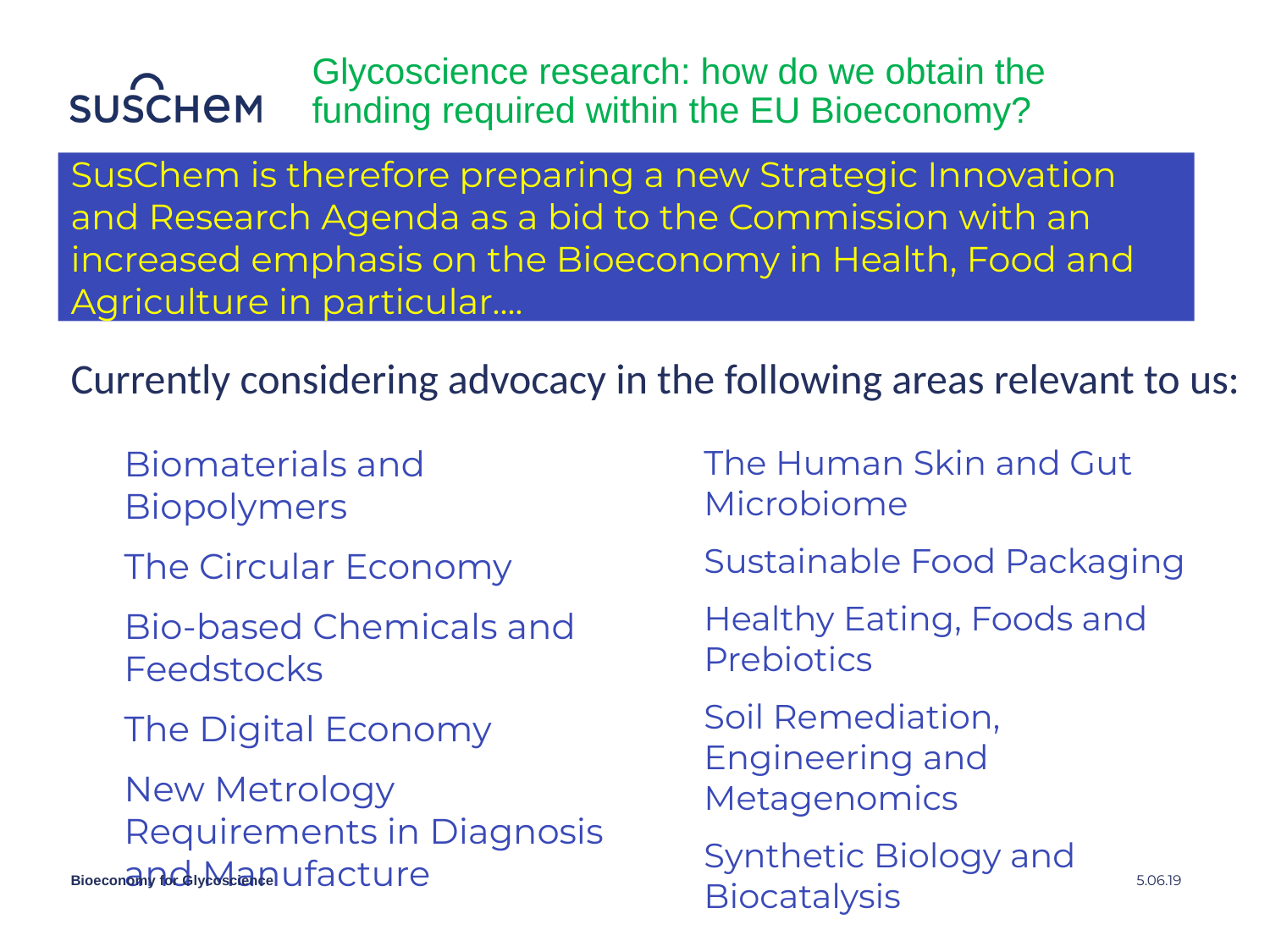

# Glycoscience research: how do we obtain the funding required within the EU Bioeconomy?
SusChem is therefore preparing a new Strategic Innovation and Research Agenda as a bid to the Commission with an increased emphasis on the Bioeconomy in Health, Food and Agriculture in particular….

Currently considering advocacy in the following areas relevant to us:
The Human Skin and Gut Microbiome
Sustainable Food Packaging
Healthy Eating, Foods and Prebiotics
Soil Remediation, Engineering and Metagenomics
Synthetic Biology and Biocatalysis

Biomaterials and Biopolymers
The Circular Economy
Bio-based Chemicals and  Feedstocks
The Digital Economy
New Metrology Requirements in Diagnosis and Manufacture
Bioeconomy for Glycoscience
5.06.19